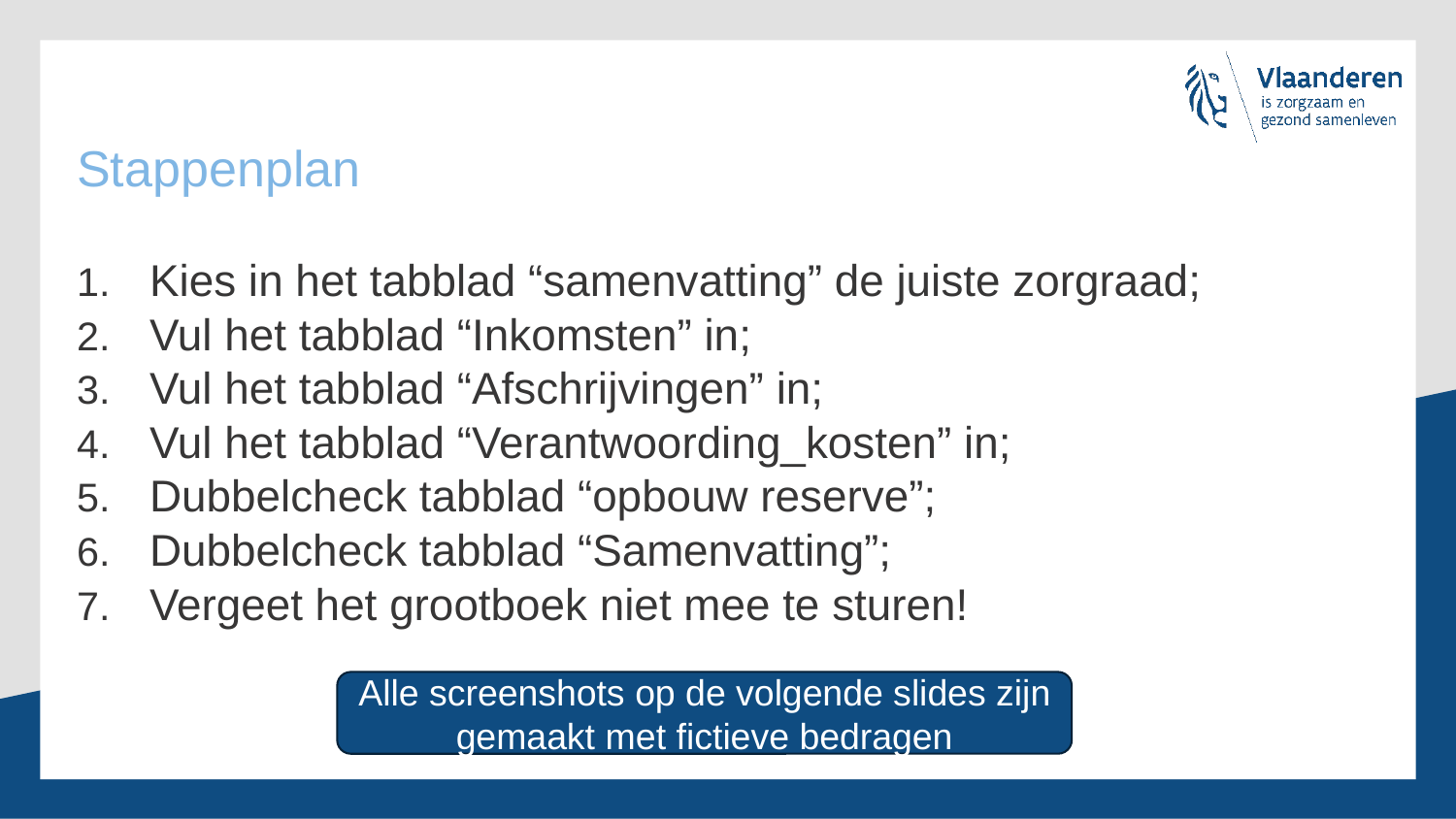

# Stappenplan
Kies in het tabblad “samenvatting” de juiste zorgraad;
Vul het tabblad “Inkomsten” in;
Vul het tabblad “Afschrijvingen” in;
Vul het tabblad “Verantwoording_kosten” in;
Dubbelcheck tabblad “opbouw reserve”;
Dubbelcheck tabblad “Samenvatting”;
Vergeet het grootboek niet mee te sturen!

Alle screenshots op de volgende slides zijn gemaakt met fictieve bedragen